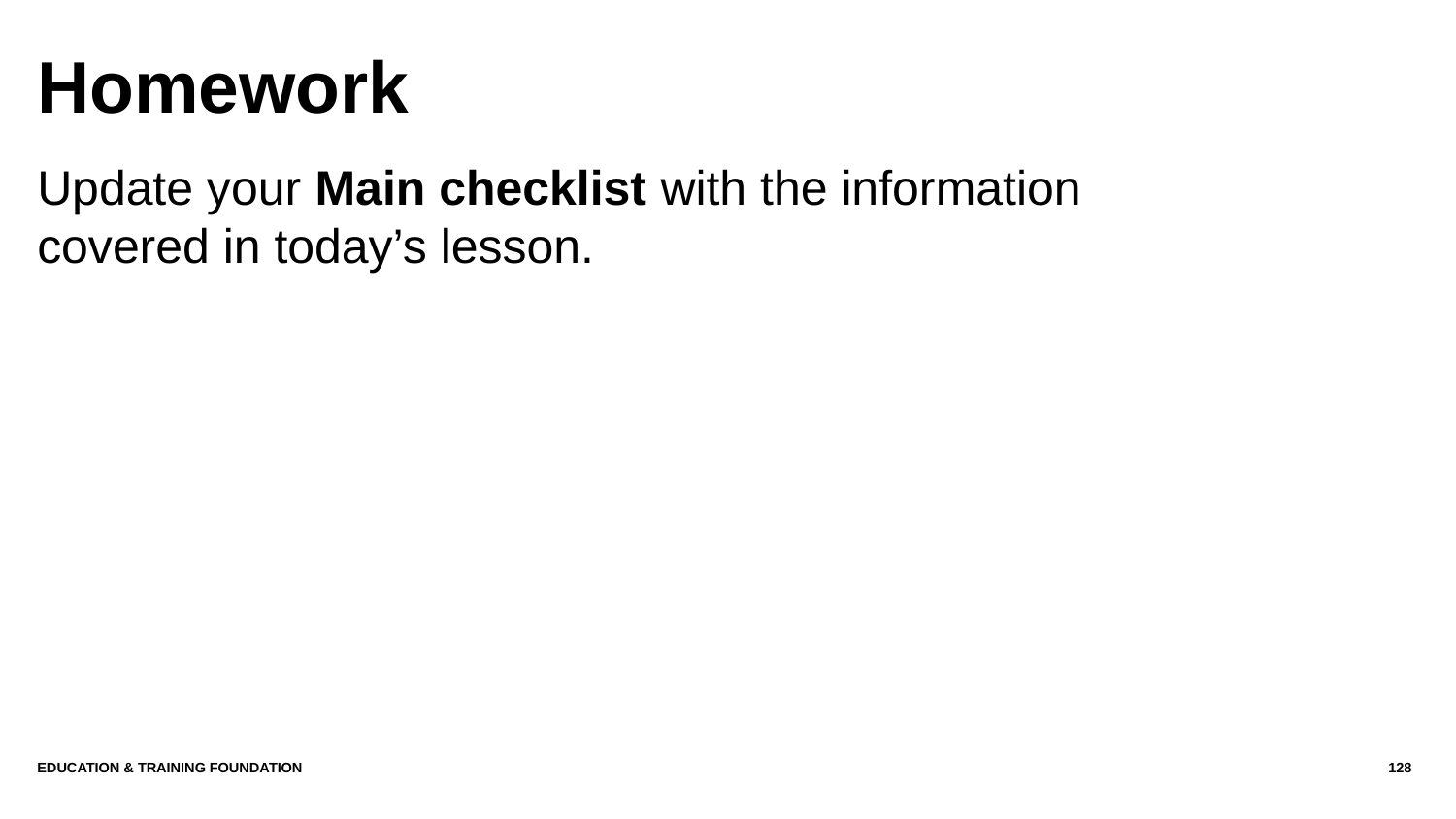

# Homework
Update your Main checklist with the information covered in today’s lesson.
Education & Training Foundation
128